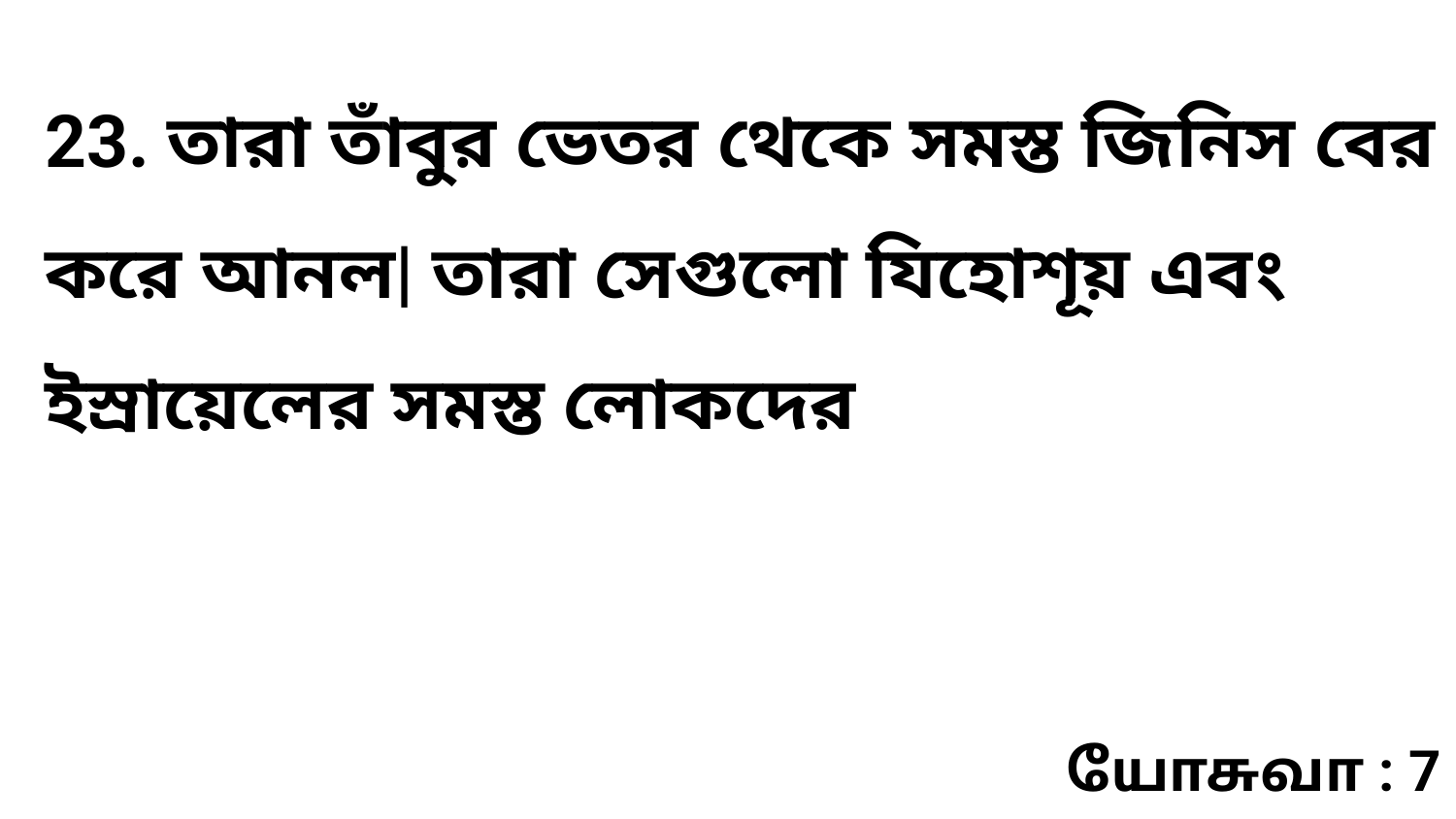

23. তারা তাঁবুর ভেতর থেকে সমস্ত জিনিস বের করে আনল| তারা সেগুলো যিহোশূয় এবং ইস্রায়েলের সমস্ত লোকদের
யோசுவா : 7